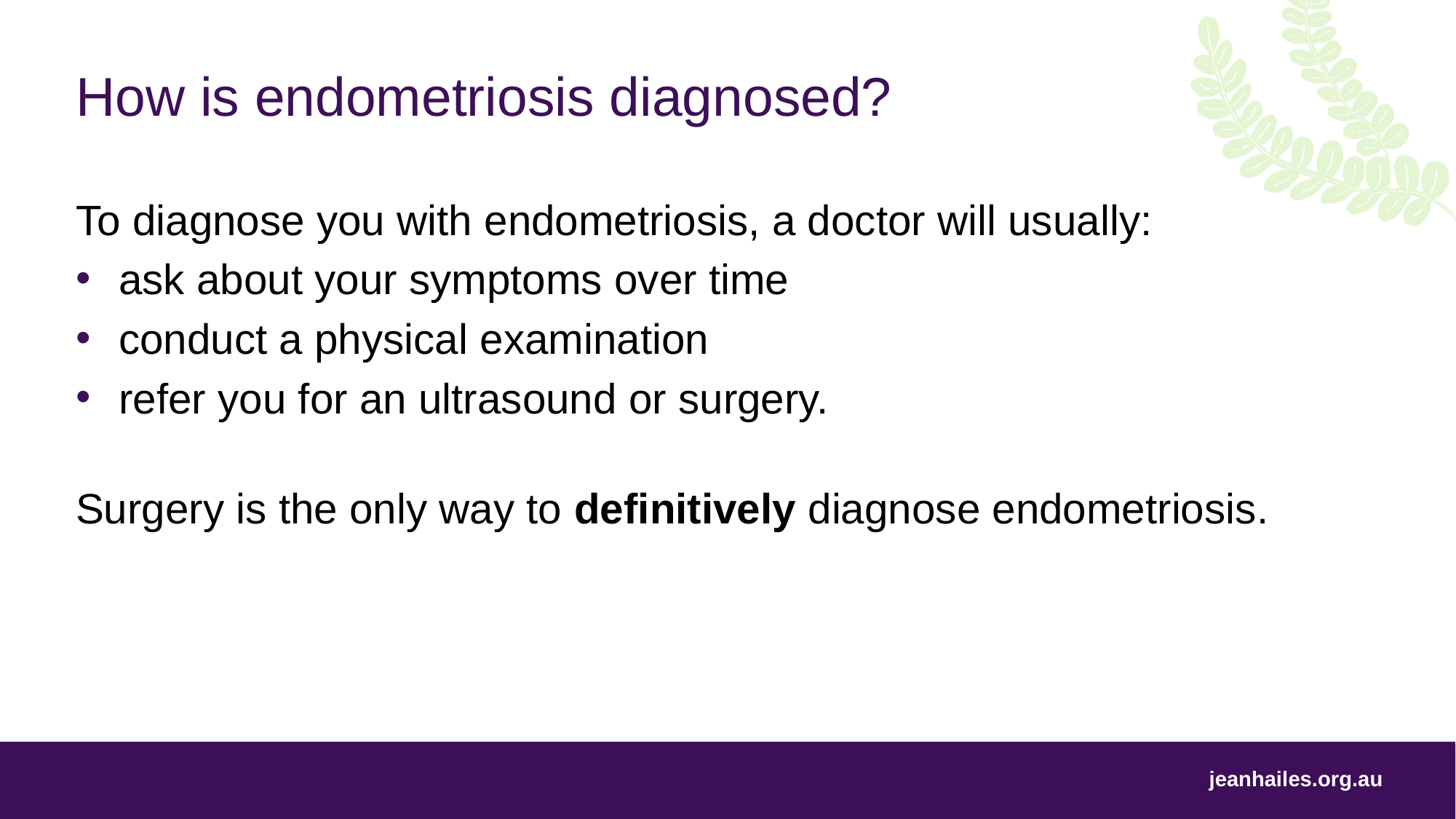

# How is endometriosis diagnosed?
To diagnose you with endometriosis, a doctor will usually:
ask about your symptoms over time
conduct a physical examination
refer you for an ultrasound or surgery.

Surgery is the only way to definitively diagnose endometriosis.